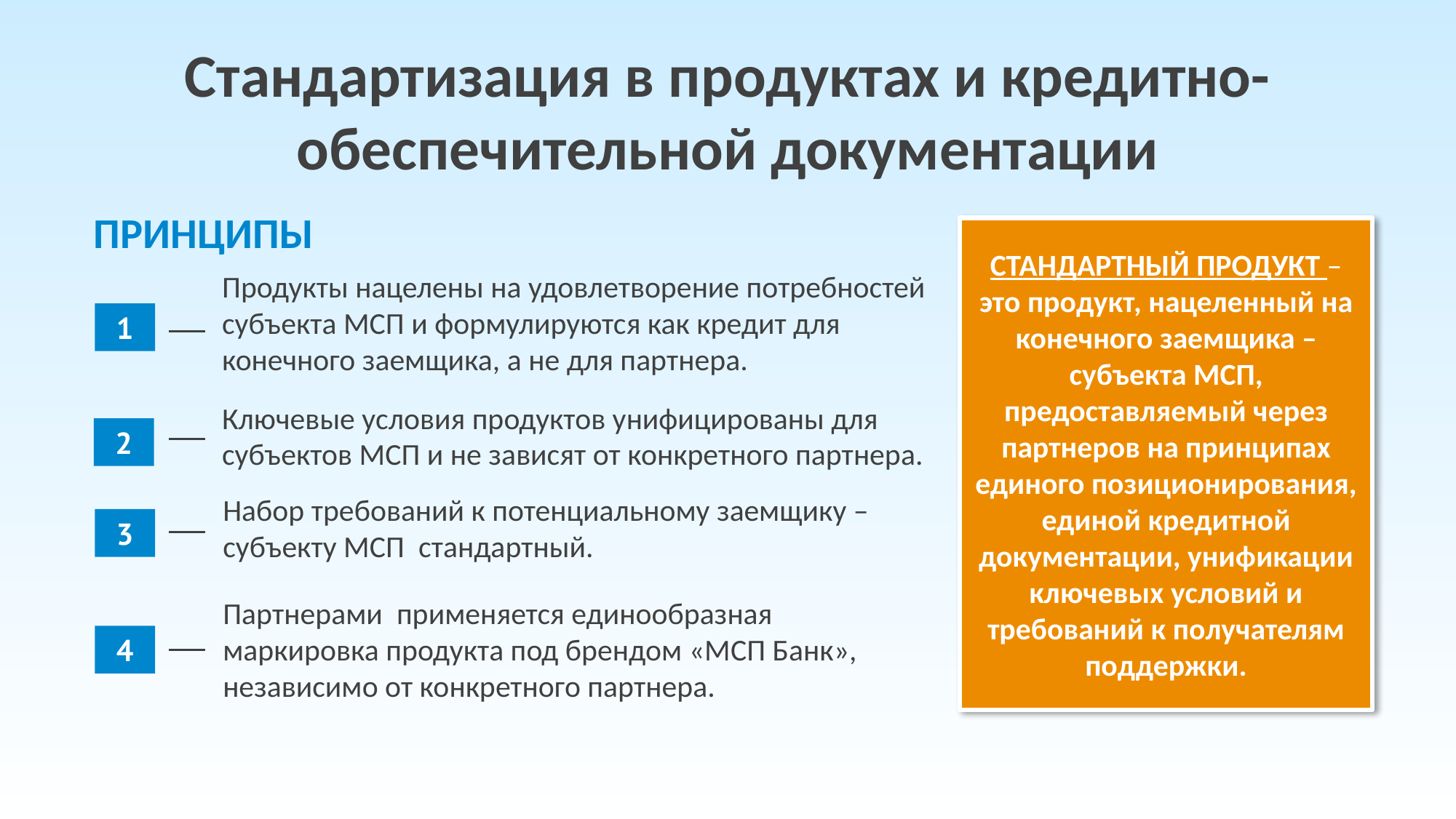

Стандартизация в продуктах и кредитно-обеспечительной документации
ПРИНЦИПЫ
СТАНДАРТНЫЙ ПРОДУКТ – это продукт, нацеленный на конечного заемщика – субъекта МСП, предоставляемый через партнеров на принципах единого позиционирования, единой кредитной документации, унификации ключевых условий и требований к получателям поддержки.
Продукты нацелены на удовлетворение потребностей субъекта МСП и формулируются как кредит для конечного заемщика, а не для партнера.
1
Ключевые условия продуктов унифицированы для субъектов МСП и не зависят от конкретного партнера.
2
Набор требований к потенциальному заемщику – субъекту МСП  стандартный.
3
Партнерами  применяется единообразная маркировка продукта под брендом «МСП Банк», независимо от конкретного партнера.
4